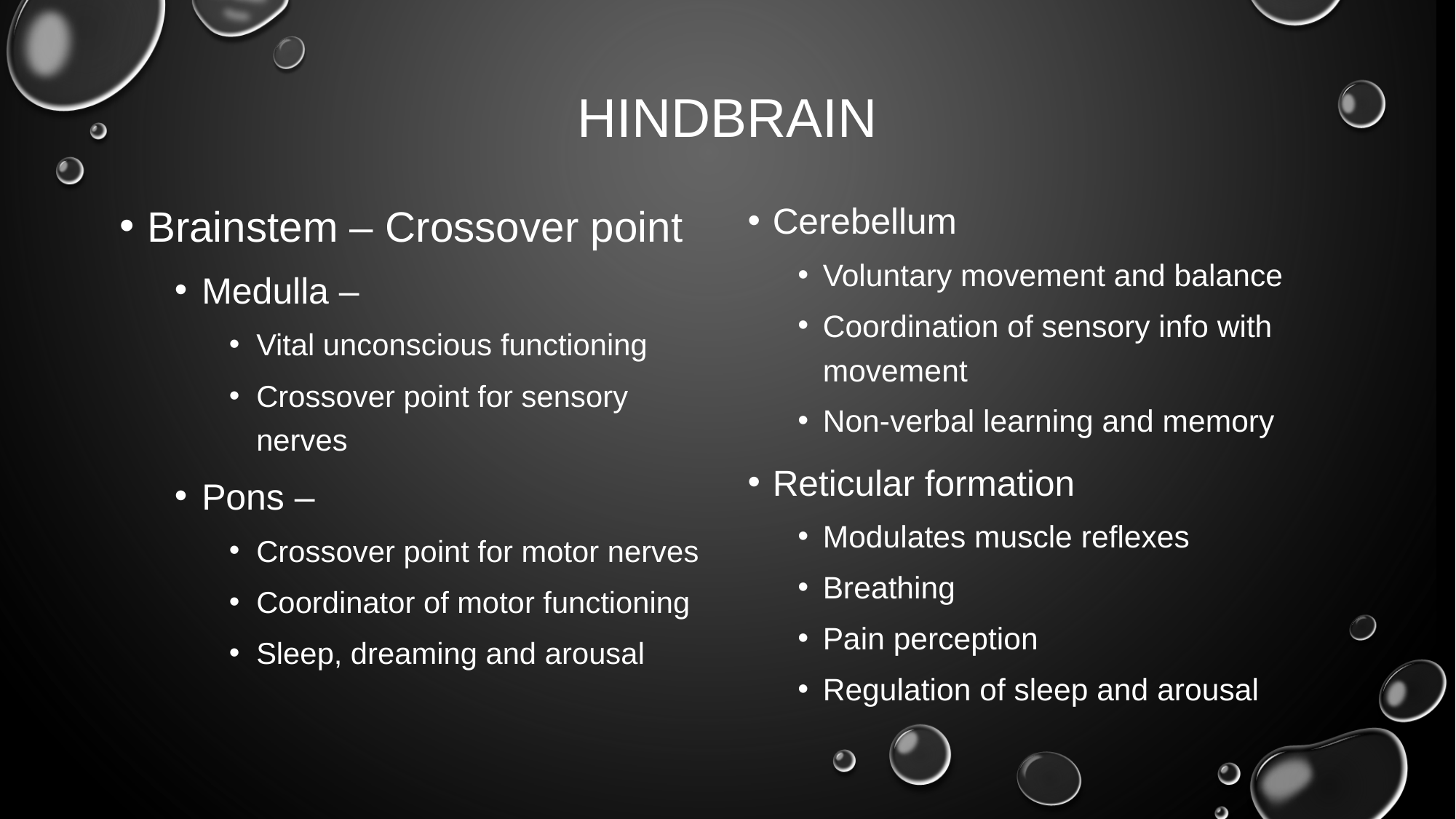

# Hindbrain
Brainstem – Crossover point
Medulla –
Vital unconscious functioning
Crossover point for sensory nerves
Pons –
Crossover point for motor nerves
Coordinator of motor functioning
Sleep, dreaming and arousal
Cerebellum
Voluntary movement and balance
Coordination of sensory info with movement
Non-verbal learning and memory
Reticular formation
Modulates muscle reflexes
Breathing
Pain perception
Regulation of sleep and arousal